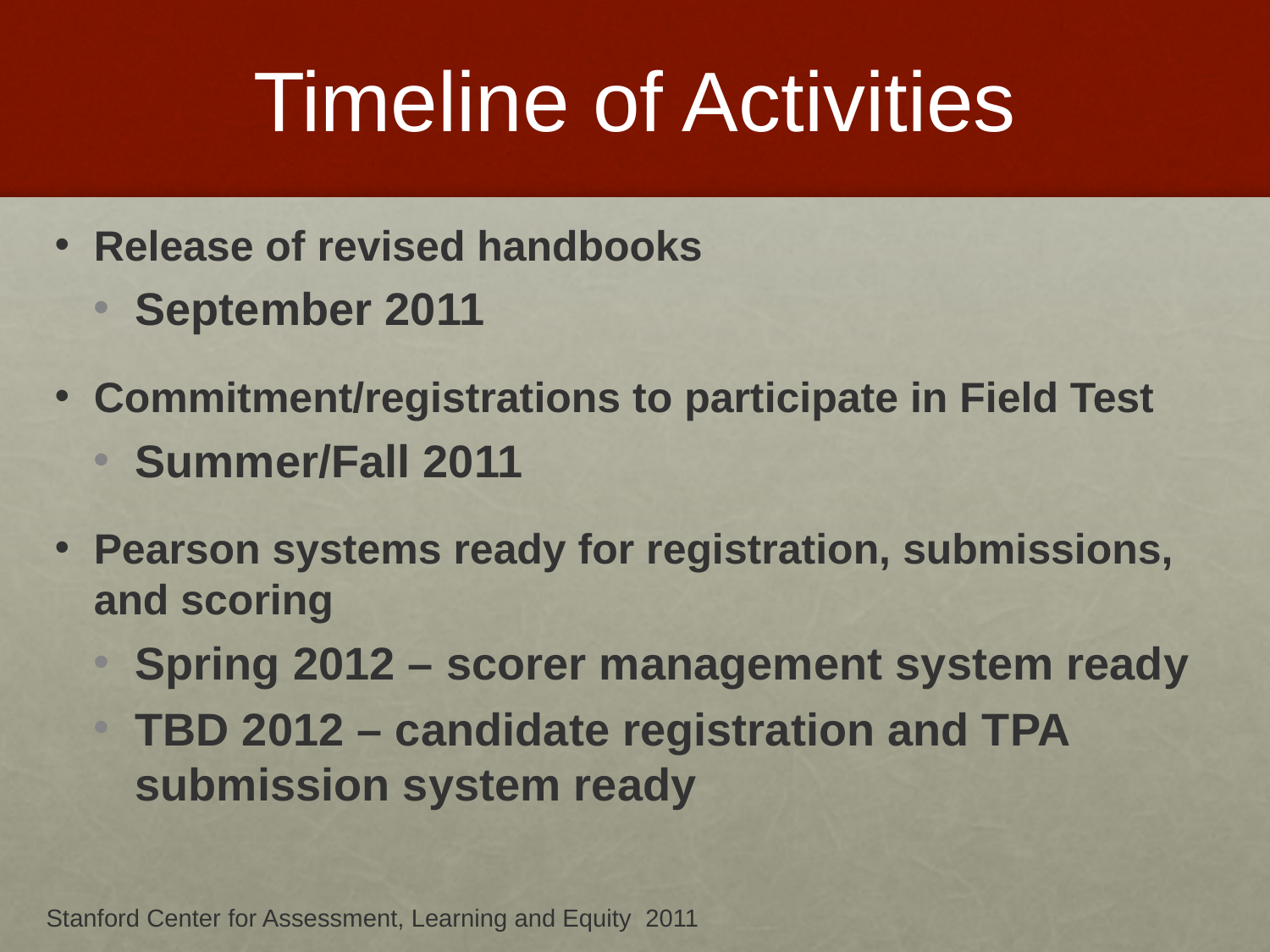

# Timeline of Activities
Release of revised handbooks
September 2011
Commitment/registrations to participate in Field Test
Summer/Fall 2011
Pearson systems ready for registration, submissions, and scoring
Spring 2012 – scorer management system ready
TBD 2012 – candidate registration and TPA submission system ready
Stanford Center for Assessment, Learning and Equity  2011